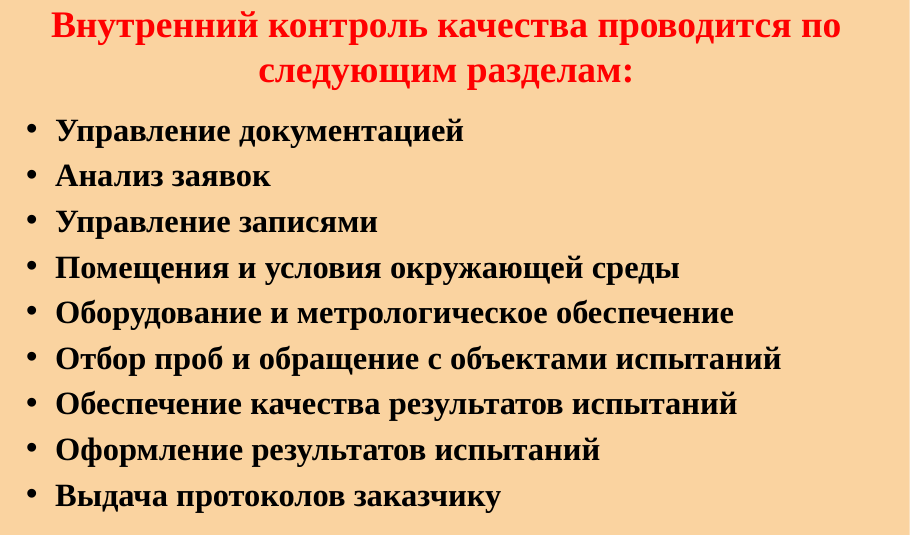

# Внутренний контроль качества проводится по следующим разделам:
Управление документацией
Анализ заявок
Управление записями
Помещения и условия окружающей среды
Оборудование и метрологическое обеспечение
Отбор проб и обращение с объектами испытаний
Обеспечение качества результатов испытаний
Оформление результатов испытаний
Выдача протоколов заказчику